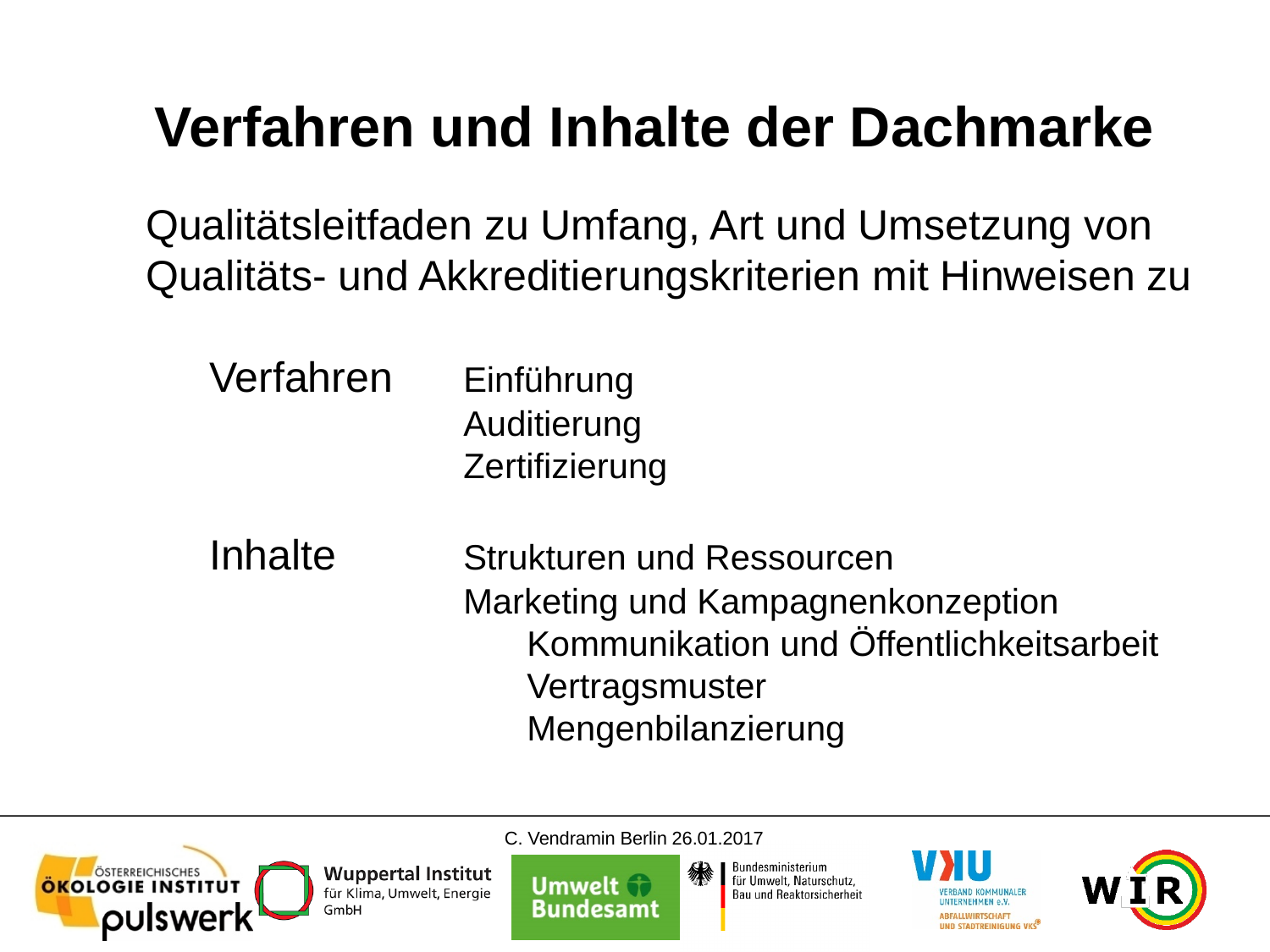

Verfahren und Inhalte der Dachmarke
Qualitätsleitfaden zu Umfang, Art und Umsetzung von Qualitäts- und Akkreditierungskriterien mit Hinweisen zu

Verfahren	Einführung
Auditierung
Zertifizierung

Inhalte	Strukturen und Ressourcen
		Marketing und Kampagnenkonzeption
		Kommunikation und Öffentlichkeitsarbeit
		Vertragsmuster
		Mengenbilanzierung